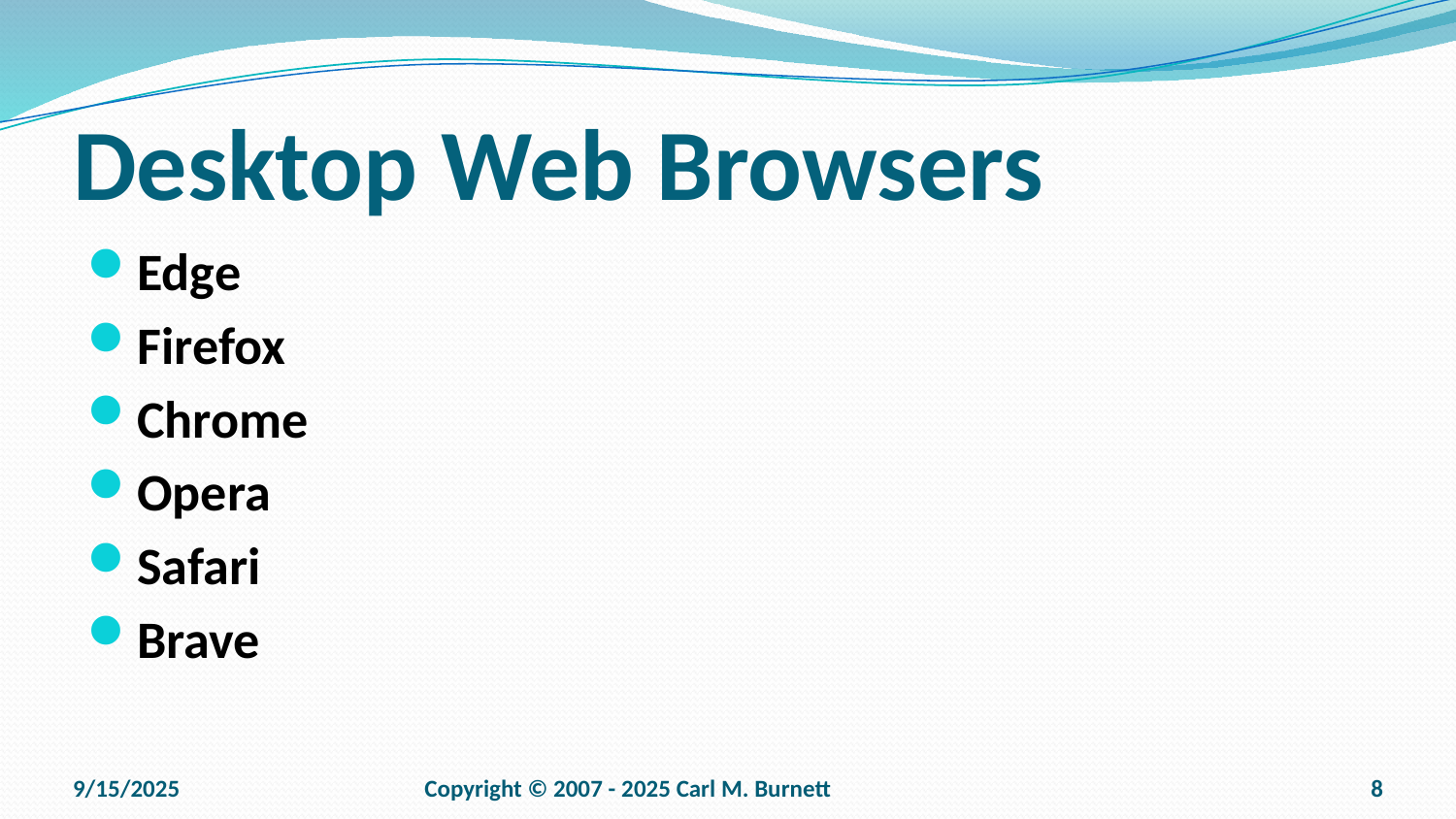

# Desktop Web Browsers
Edge
Firefox
Chrome
Opera
Safari
Brave
9/15/2025
Copyright © 2007 - 2025 Carl M. Burnett
8